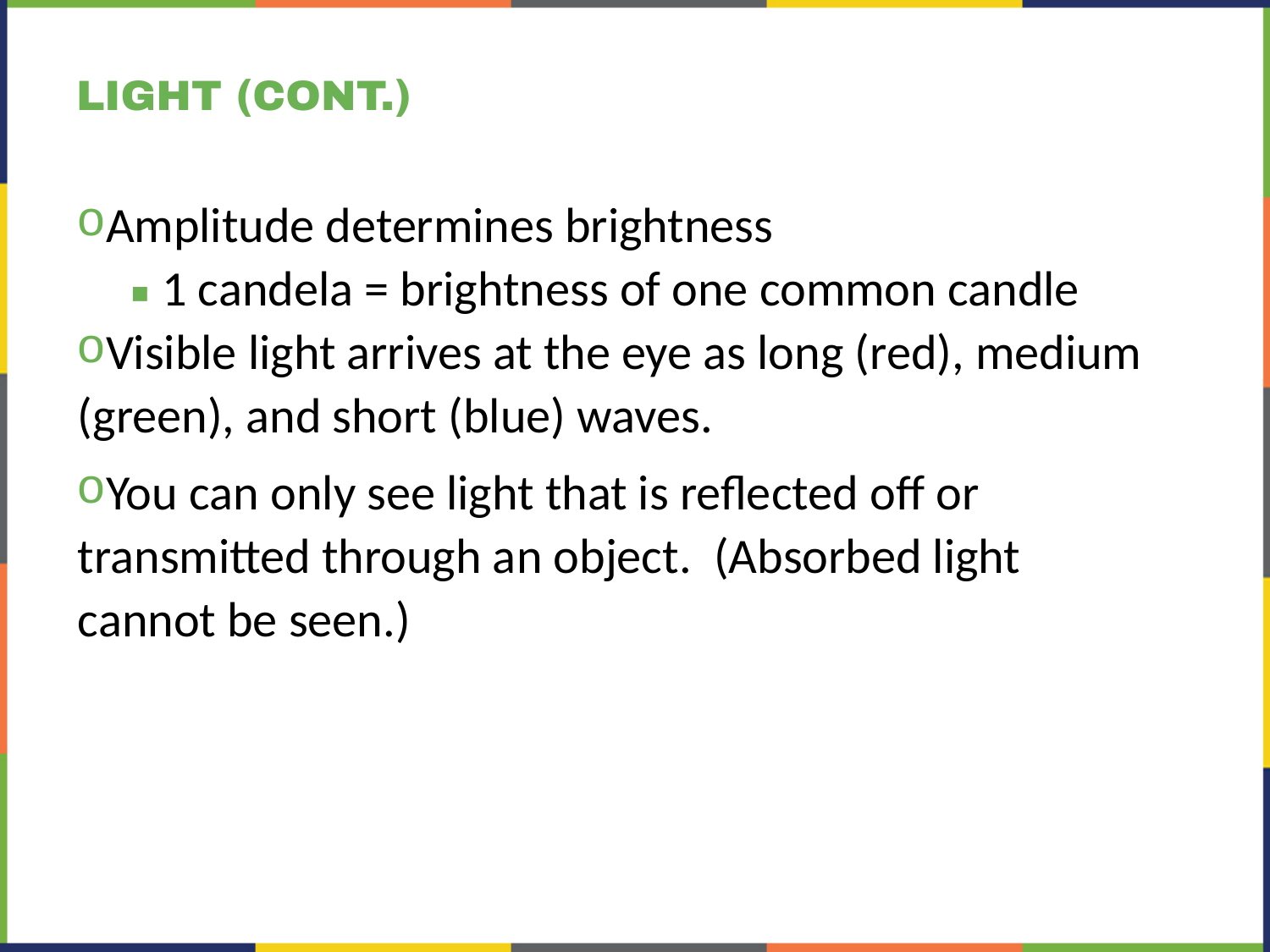

# LIGHT (CONT.)
Amplitude determines brightness
1 candela = brightness of one common candle
Visible light arrives at the eye as long (red), medium (green), and short (blue) waves.
You can only see light that is reflected off or transmitted through an object.  (Absorbed light cannot be seen.)